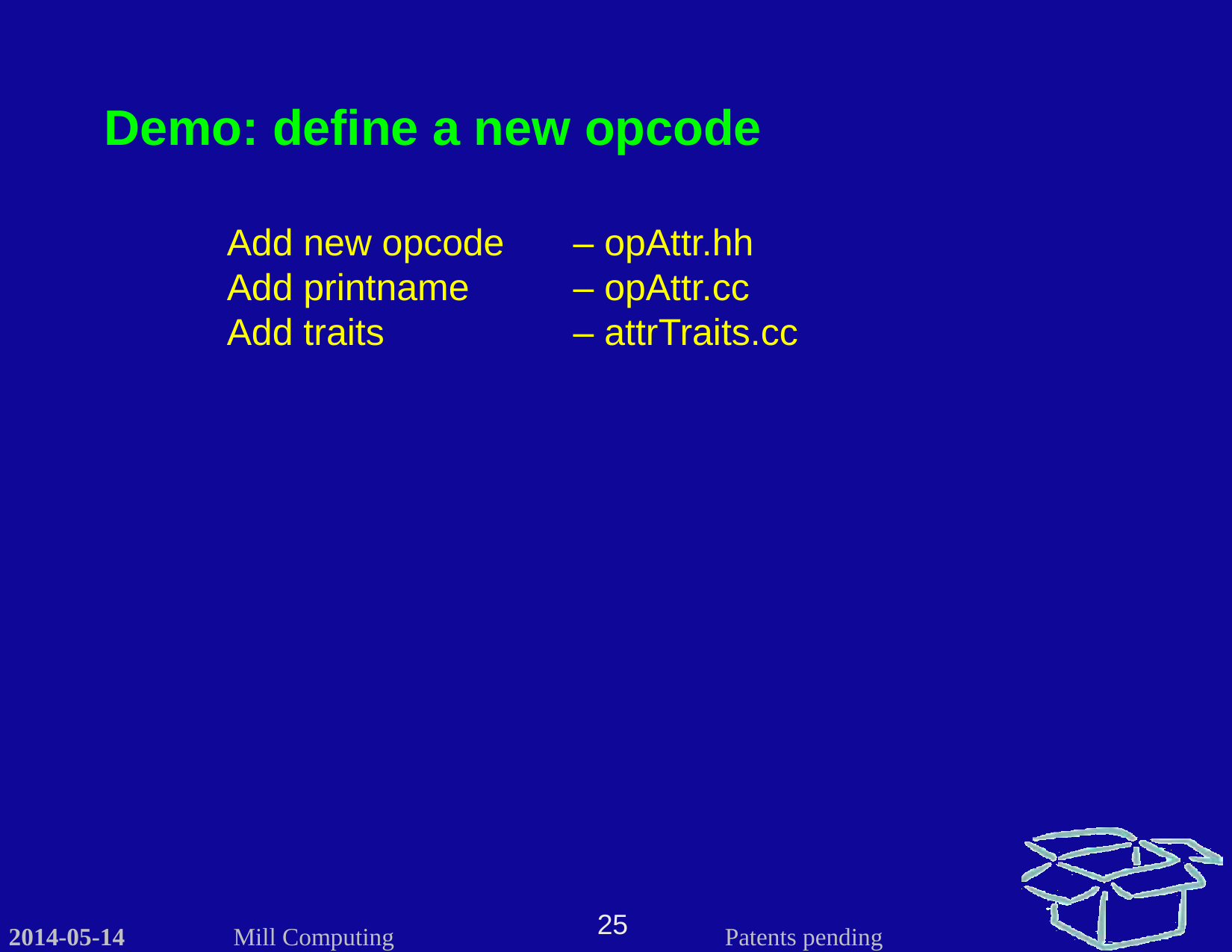

Demo: define a new opcode
Add new opcode 	 – opAttr.hh
Add printname 	 – opAttr.cc
Add traits		 – attrTraits.cc